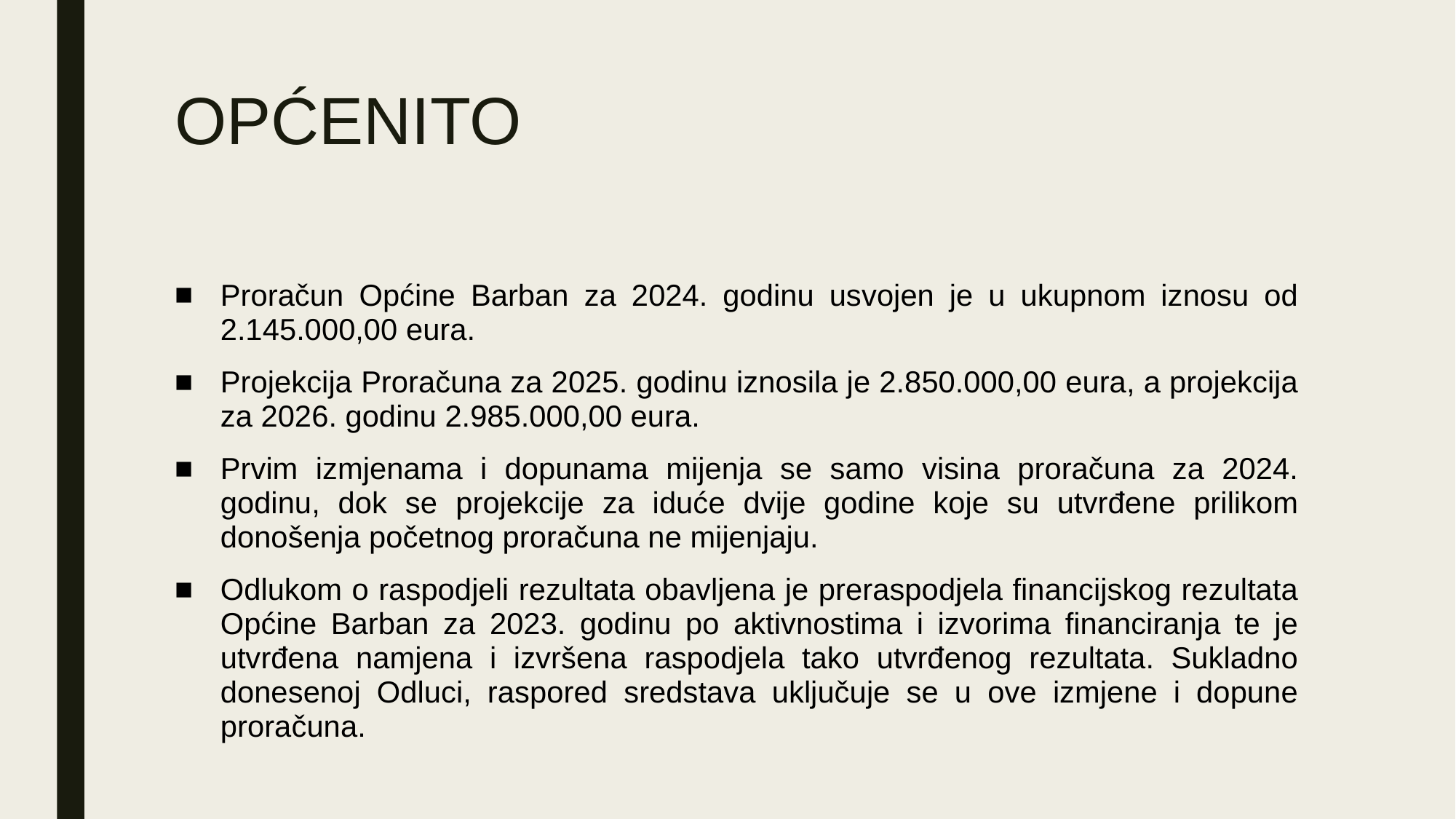

# OPĆENITO
Proračun Općine Barban za 2024. godinu usvojen je u ukupnom iznosu od 2.145.000,00 eura.
Projekcija Proračuna za 2025. godinu iznosila je 2.850.000,00 eura, a projekcija za 2026. godinu 2.985.000,00 eura.
Prvim izmjenama i dopunama mijenja se samo visina proračuna za 2024. godinu, dok se projekcije za iduće dvije godine koje su utvrđene prilikom donošenja početnog proračuna ne mijenjaju.
Odlukom o raspodjeli rezultata obavljena je preraspodjela financijskog rezultata Općine Barban za 2023. godinu po aktivnostima i izvorima financiranja te je utvrđena namjena i izvršena raspodjela tako utvrđenog rezultata. Sukladno donesenoj Odluci, raspored sredstava uključuje se u ove izmjene i dopune proračuna.